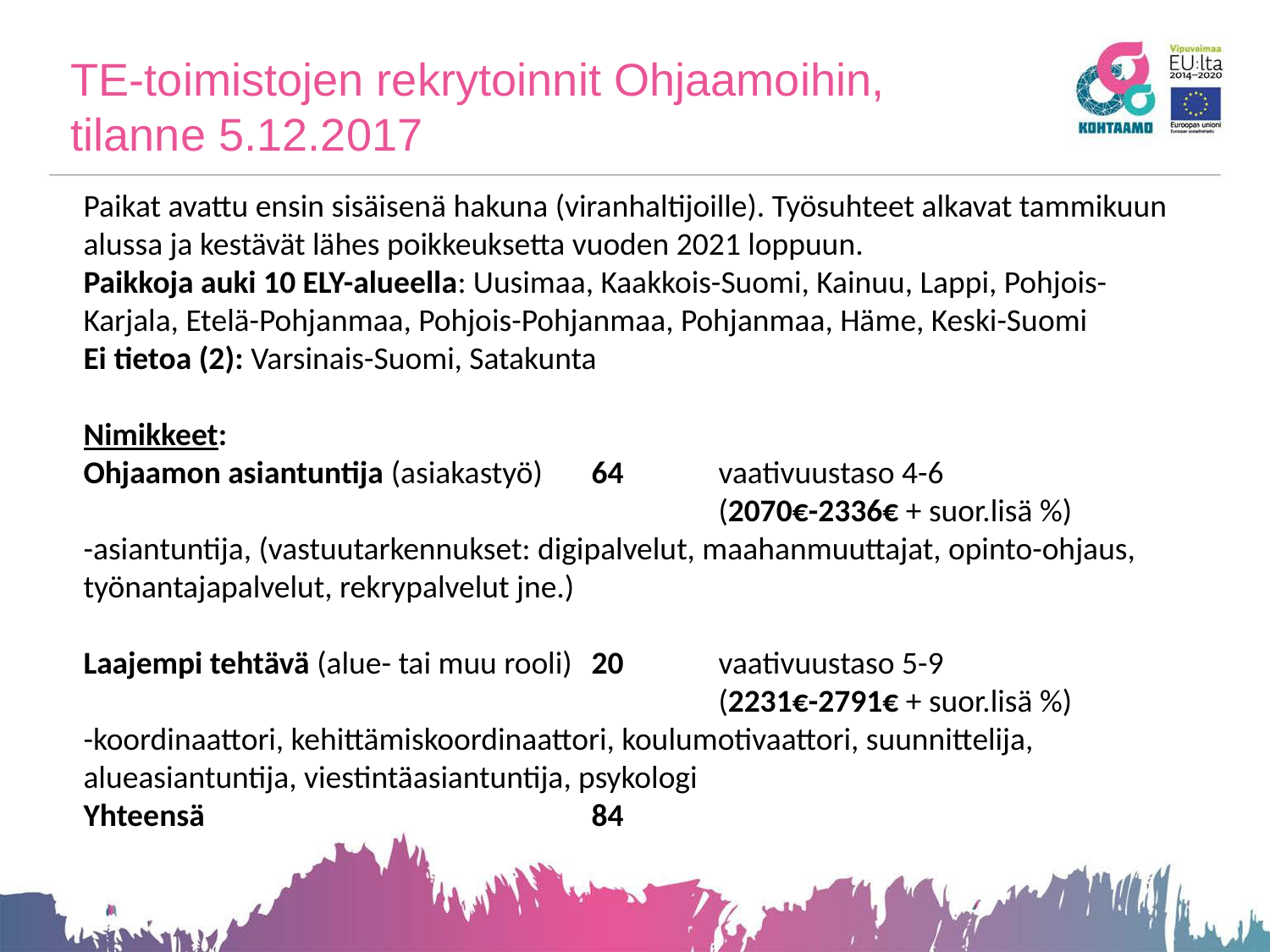

# TE-toimistojen rekrytoinnit Ohjaamoihin, tilanne 5.12.2017
Paikat avattu ensin sisäisenä hakuna (viranhaltijoille). Työsuhteet alkavat tammikuun alussa ja kestävät lähes poikkeuksetta vuoden 2021 loppuun.
Paikkoja auki 10 ELY-alueella: Uusimaa, Kaakkois-Suomi, Kainuu, Lappi, Pohjois-Karjala, Etelä-Pohjanmaa, Pohjois-Pohjanmaa, Pohjanmaa, Häme, Keski-Suomi
Ei tietoa (2): Varsinais-Suomi, Satakunta

Nimikkeet:
Ohjaamon asiantuntija (asiakastyö) 	64 	vaativuustaso 4-6
					(2070€-2336€ + suor.lisä %)
-asiantuntija, (vastuutarkennukset: digipalvelut, maahanmuuttajat, opinto-ohjaus, työnantajapalvelut, rekrypalvelut jne.)

Laajempi tehtävä (alue- tai muu rooli)	20	vaativuustaso 5-9
					(2231€-2791€ + suor.lisä %)
-koordinaattori, kehittämiskoordinaattori, koulumotivaattori, suunnittelija, alueasiantuntija, viestintäasiantuntija, psykologi
Yhteensä				84